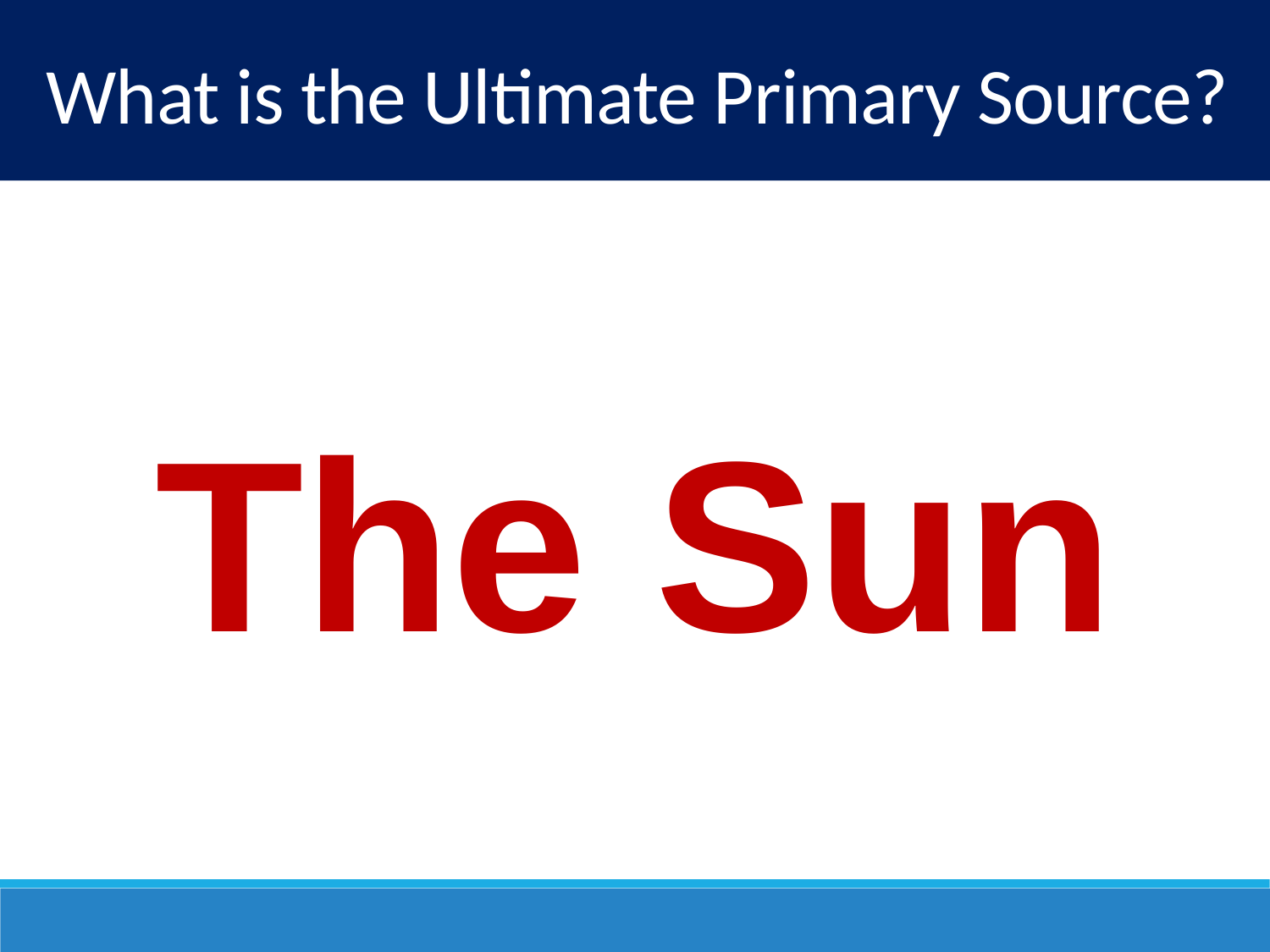

What is the Ultimate Primary Source?
The Sun